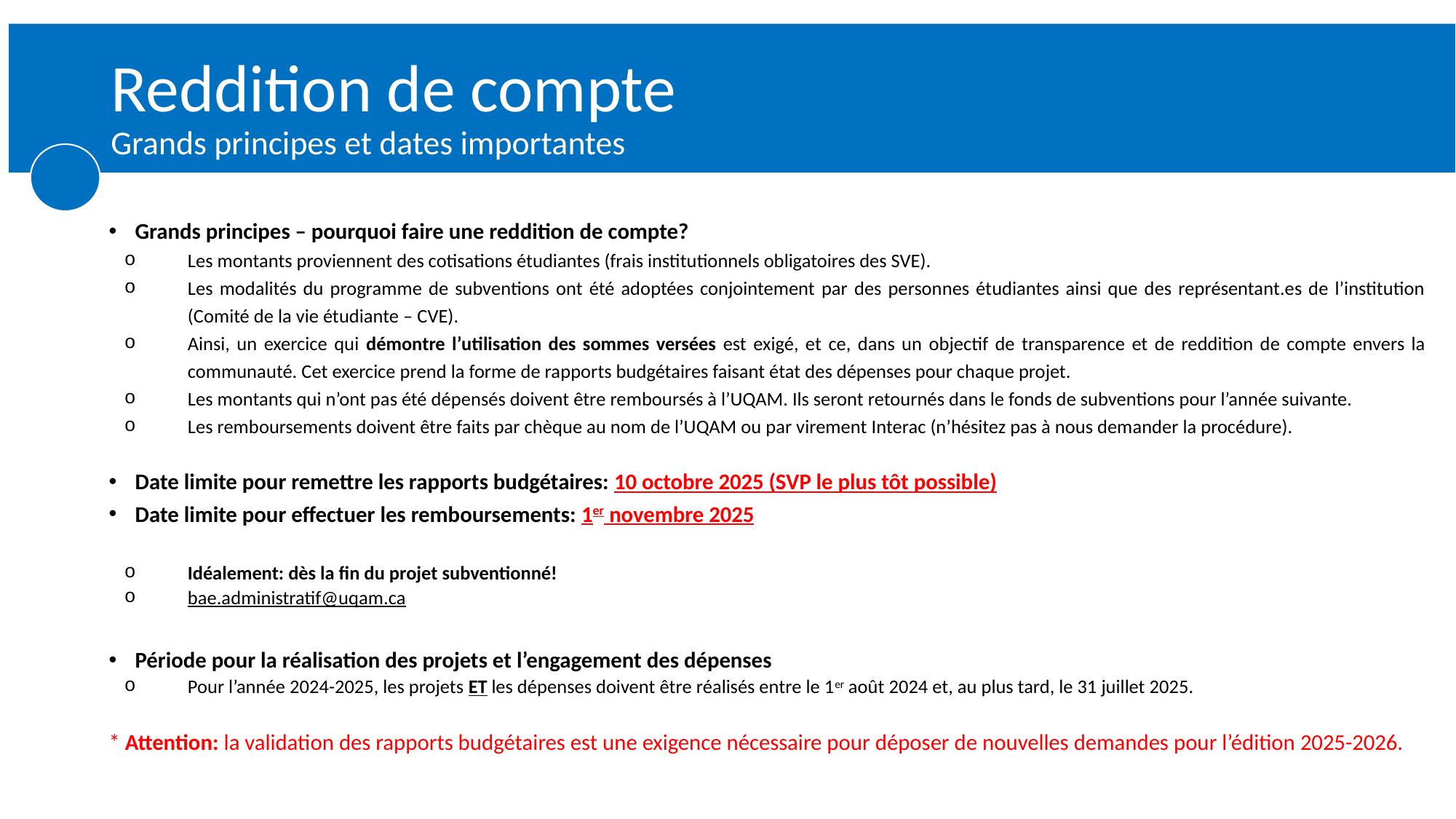

# Reddition de compte Grands principes et dates importantes

Grands principes – pourquoi faire une reddition de compte?
Les montants proviennent des cotisations étudiantes (frais institutionnels obligatoires des SVE).
Les modalités du programme de subventions ont été adoptées conjointement par des personnes étudiantes ainsi que des représentant.es de l’institution (Comité de la vie étudiante – CVE).
Ainsi, un exercice qui démontre l’utilisation des sommes versées est exigé, et ce, dans un objectif de transparence et de reddition de compte envers la communauté. Cet exercice prend la forme de rapports budgétaires faisant état des dépenses pour chaque projet.
Les montants qui n’ont pas été dépensés doivent être remboursés à l’UQAM. Ils seront retournés dans le fonds de subventions pour l’année suivante.
Les remboursements doivent être faits par chèque au nom de l’UQAM ou par virement Interac (n’hésitez pas à nous demander la procédure).

Date limite pour remettre les rapports budgétaires: 10 octobre 2025 (SVP le plus tôt possible)
Date limite pour effectuer les remboursements: 1er novembre 2025

Idéalement: dès la fin du projet subventionné!
bae.administratif@uqam.ca

Période pour la réalisation des projets et l’engagement des dépenses
Pour l’année 2024-2025, les projets ET les dépenses doivent être réalisés entre le 1er août 2024 et, au plus tard, le 31 juillet 2025.

* Attention: la validation des rapports budgétaires est une exigence nécessaire pour déposer de nouvelles demandes pour l’édition 2025-2026.